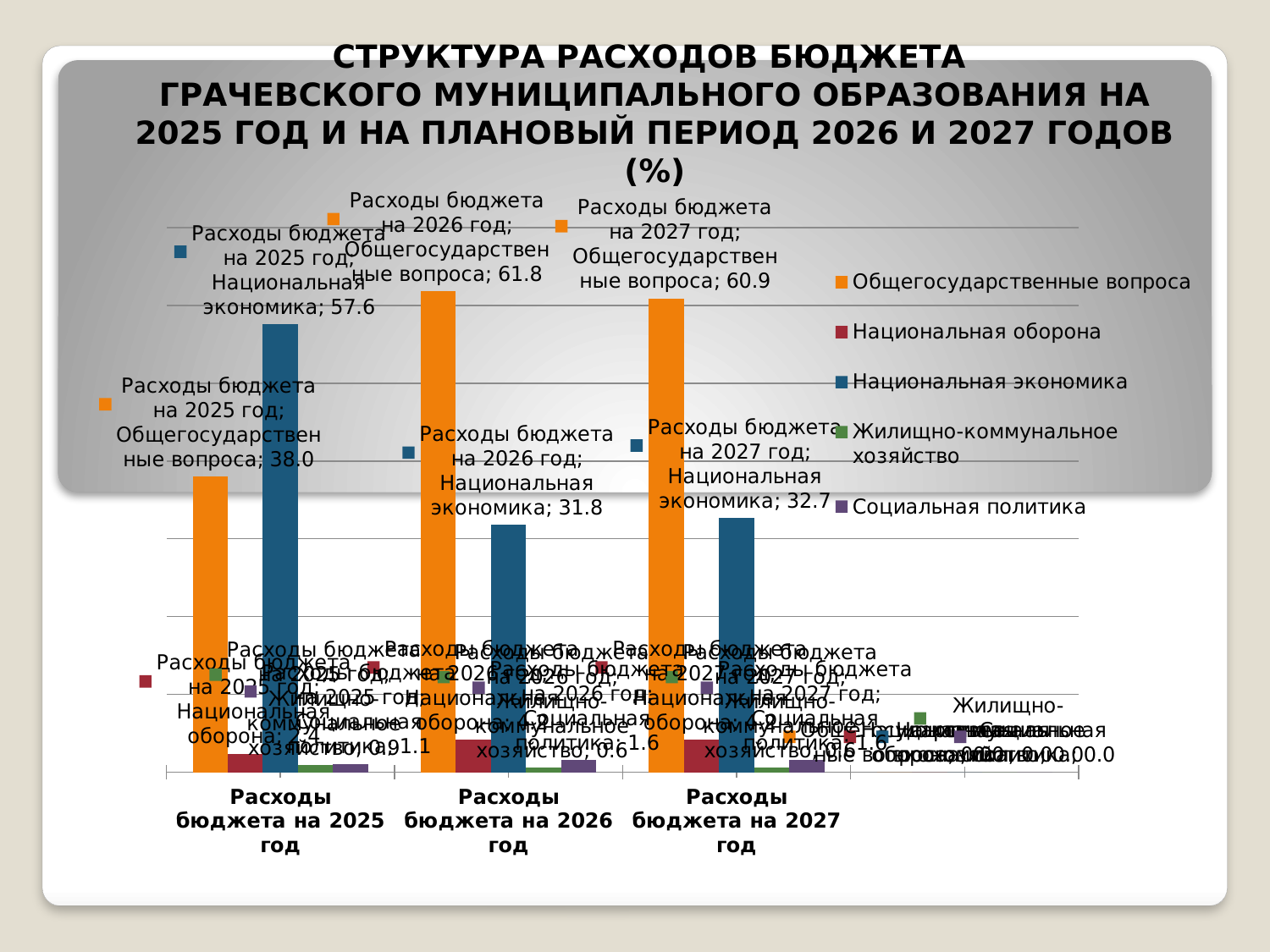

СТРУКТУРА РАСХОДОВ БЮДЖЕТА
ГРАЧЕВСКОГО МУНИЦИПАЛЬНОГО ОБРАЗОВАНИЯ НА 2025 ГОД И НА ПЛАНОВЫЙ ПЕРИОД 2026 И 2027 ГОДОВ (%)

### Chart

| Category | Общегосударственные вопроса | Национальная оборона | Национальная экономика | Жилищно-коммунальное хозяйство | Социальная политика |
|---|---|---|---|---|---|
| Расходы бюджета на 2025 год | 38.0 | 2.4 | 57.6 | 0.9 | 1.1 |
| Расходы бюджета на 2026 год | 61.8 | 4.2 | 31.8 | 0.6000000000000002 | 1.6 |
| Расходы бюджета на 2027 год | 60.9 | 4.2 | 32.7 | 0.6000000000000002 | 1.6 |